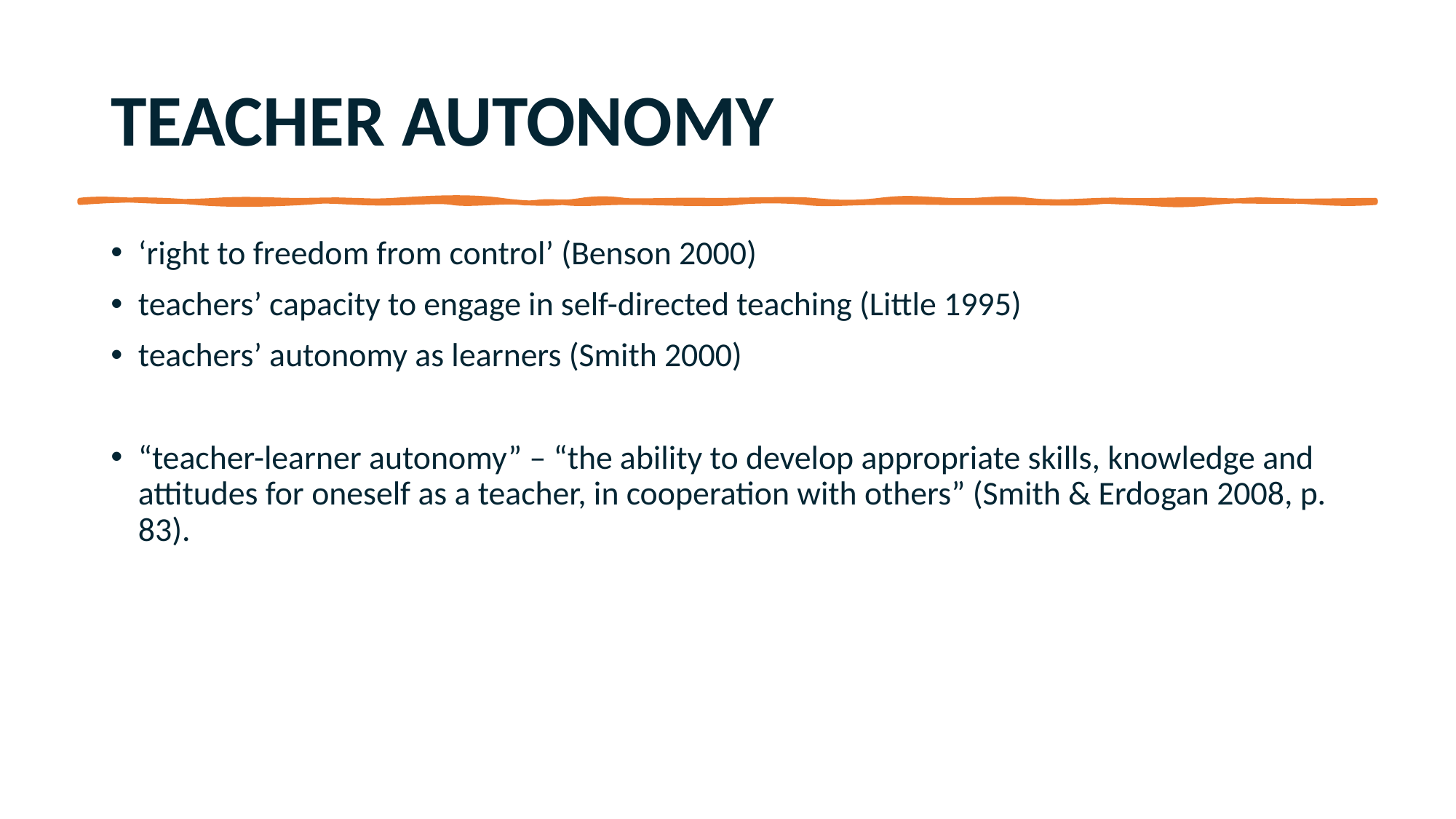

# TEACHER AUTONOMY

‘right to freedom from control’ (Benson 2000)
teachers’ capacity to engage in self-directed teaching (Little 1995)
teachers’ autonomy as learners (Smith 2000)

“teacher-learner autonomy” – “the ability to develop appropriate skills, knowledge and attitudes for oneself as a teacher, in cooperation with others” (Smith & Erdogan 2008, p. 83).